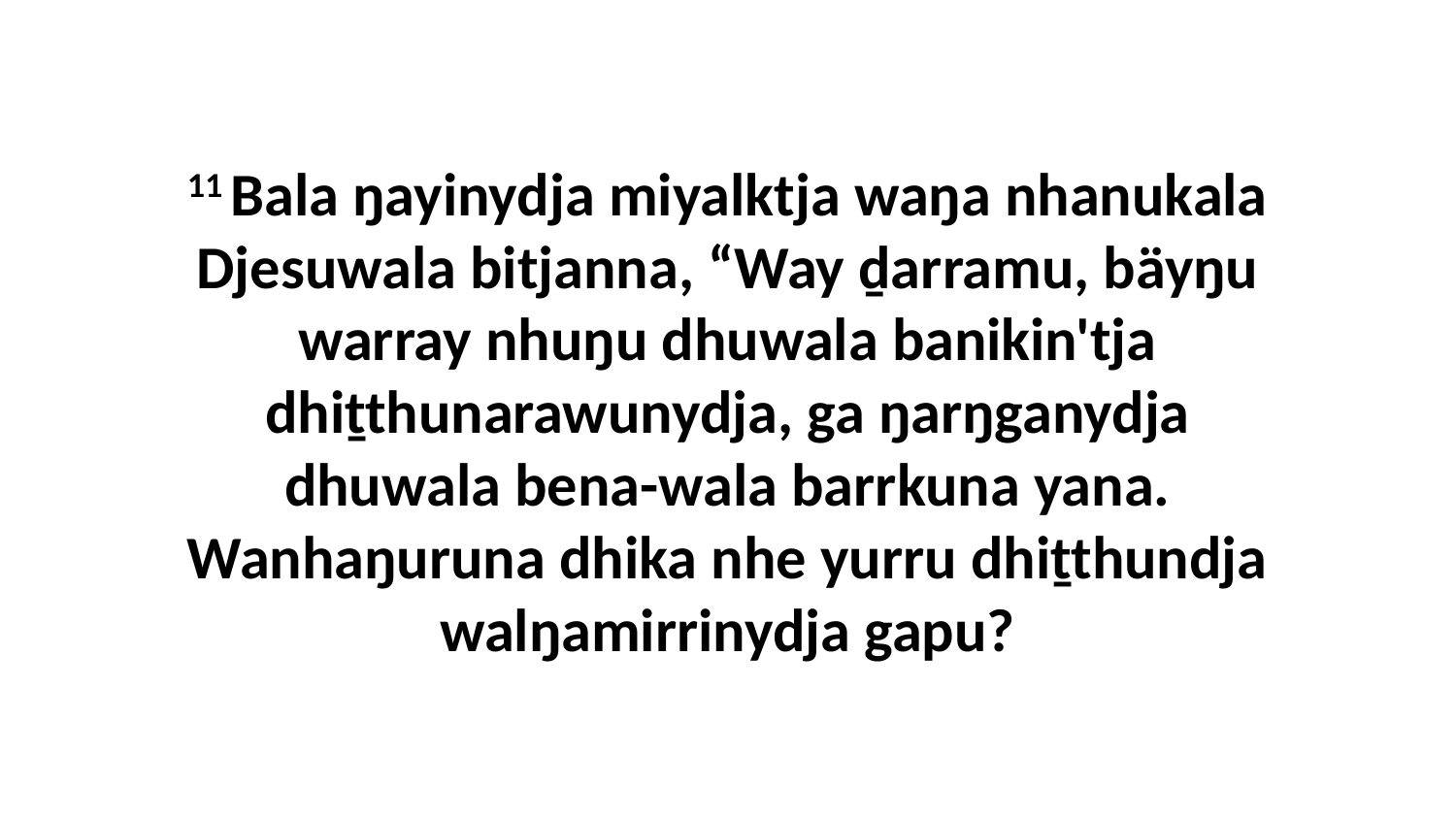

11 Bala ŋayinydja miyalktja waŋa nhanukala Djesuwala bitjanna, “Way ḏarramu, bäyŋu warray nhuŋu dhuwala banikin'tja dhiṯthunarawunydja, ga ŋarŋganydja dhuwala bena-wala barrkuna yana. Wanhaŋuruna dhika nhe yurru dhiṯthundja walŋamirrinydja gapu?